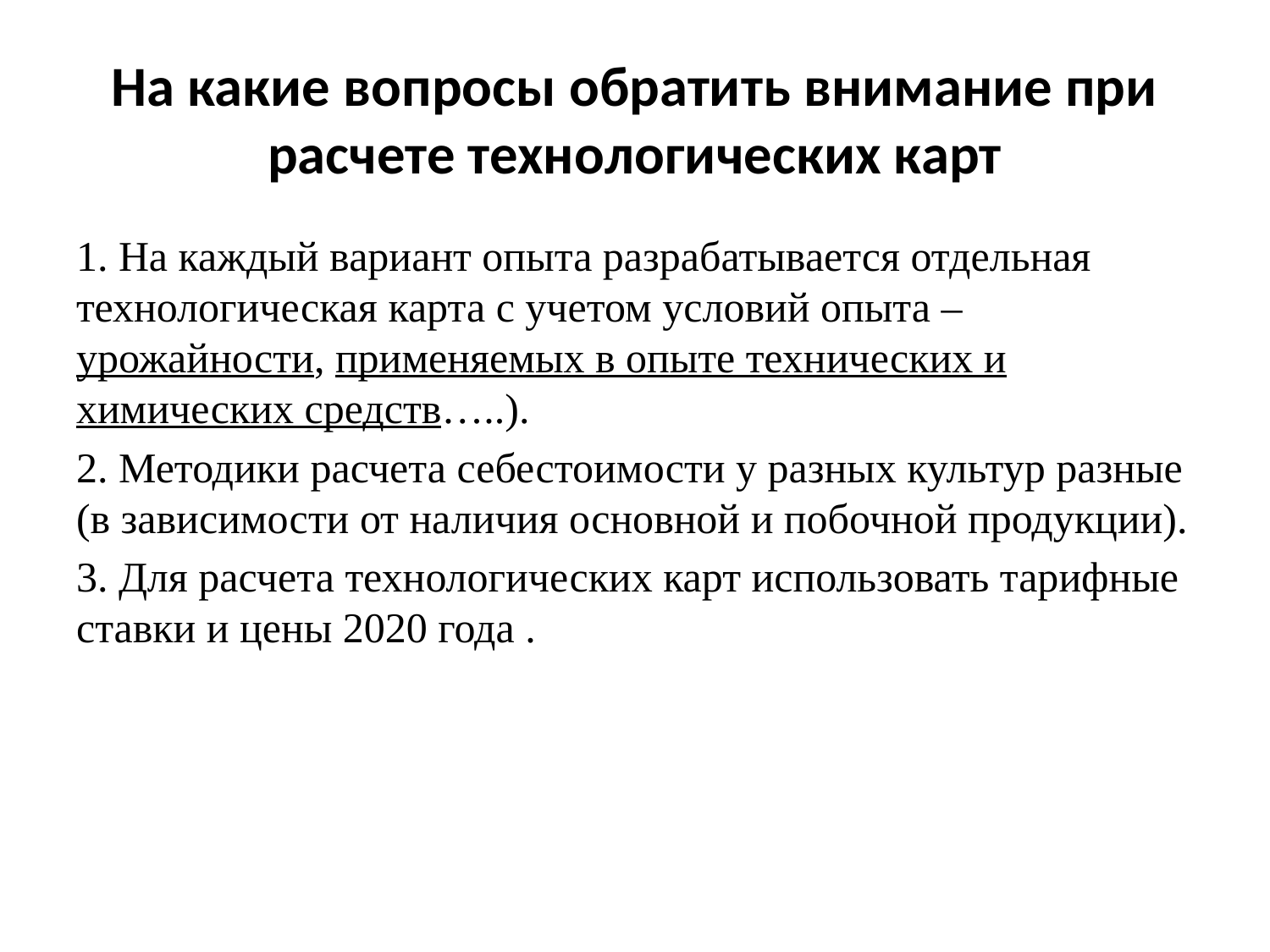

# На какие вопросы обратить внимание при расчете технологических карт
1. На каждый вариант опыта разрабатывается отдельная технологическая карта с учетом условий опыта – урожайности, применяемых в опыте технических и химических средств…..).
2. Методики расчета себестоимости у разных культур разные (в зависимости от наличия основной и побочной продукции).
3. Для расчета технологических карт использовать тарифные ставки и цены 2020 года .